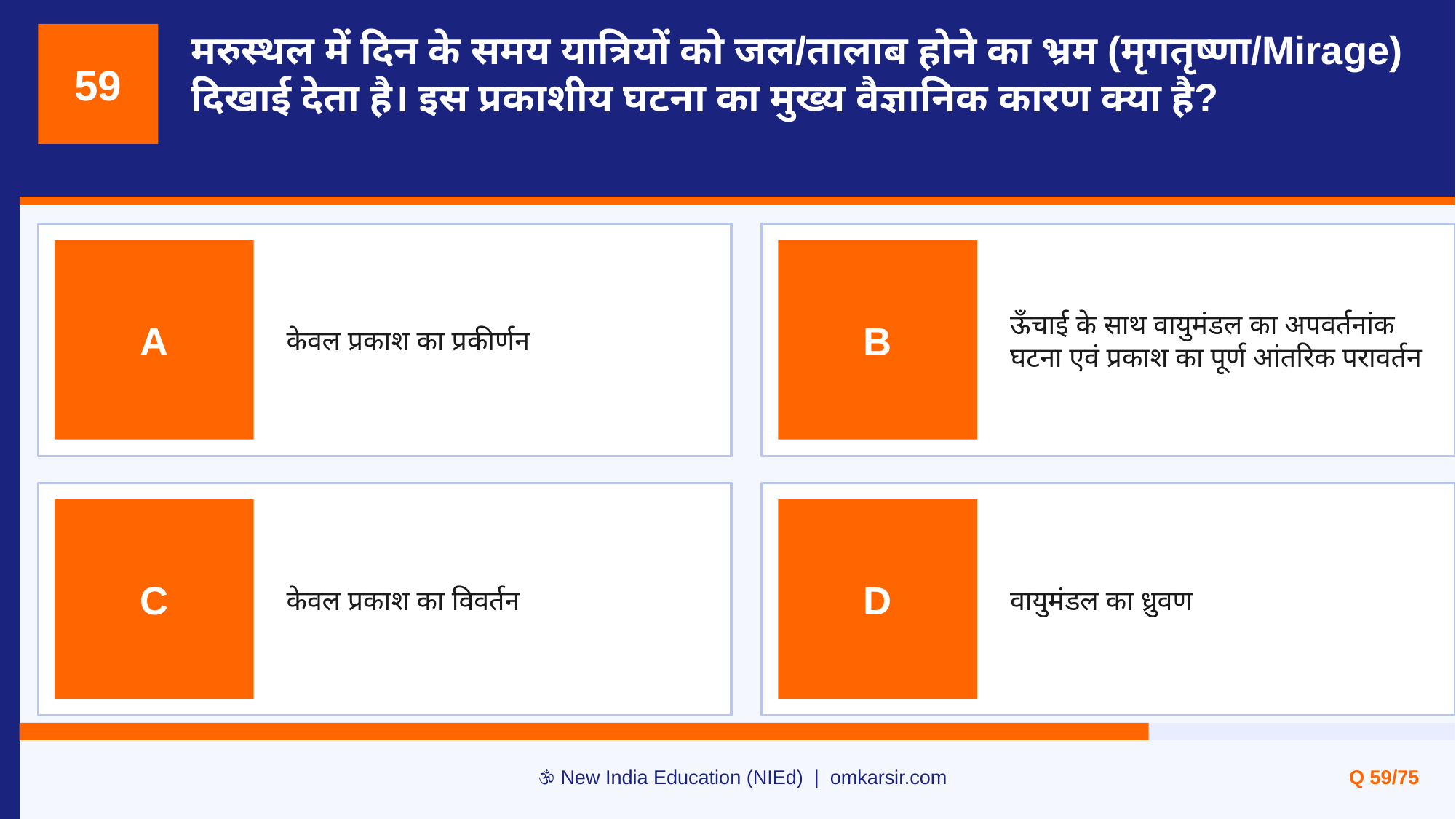

मरुस्थल में दिन के समय यात्रियों को जल/तालाब होने का भ्रम (मृगतृष्णा/Mirage) दिखाई देता है। इस प्रकाशीय घटना का मुख्य वैज्ञानिक कारण क्या है?
59

केवल प्रकाश का प्रकीर्णन
ऊँचाई के साथ वायुमंडल का अपवर्तनांक घटना एवं प्रकाश का पूर्ण आंतरिक परावर्तन
A
B

केवल प्रकाश का विवर्तन
वायुमंडल का ध्रुवण
C
D

🕉️ New India Education (NIEd)  |  omkarsir.com
Q 59/75